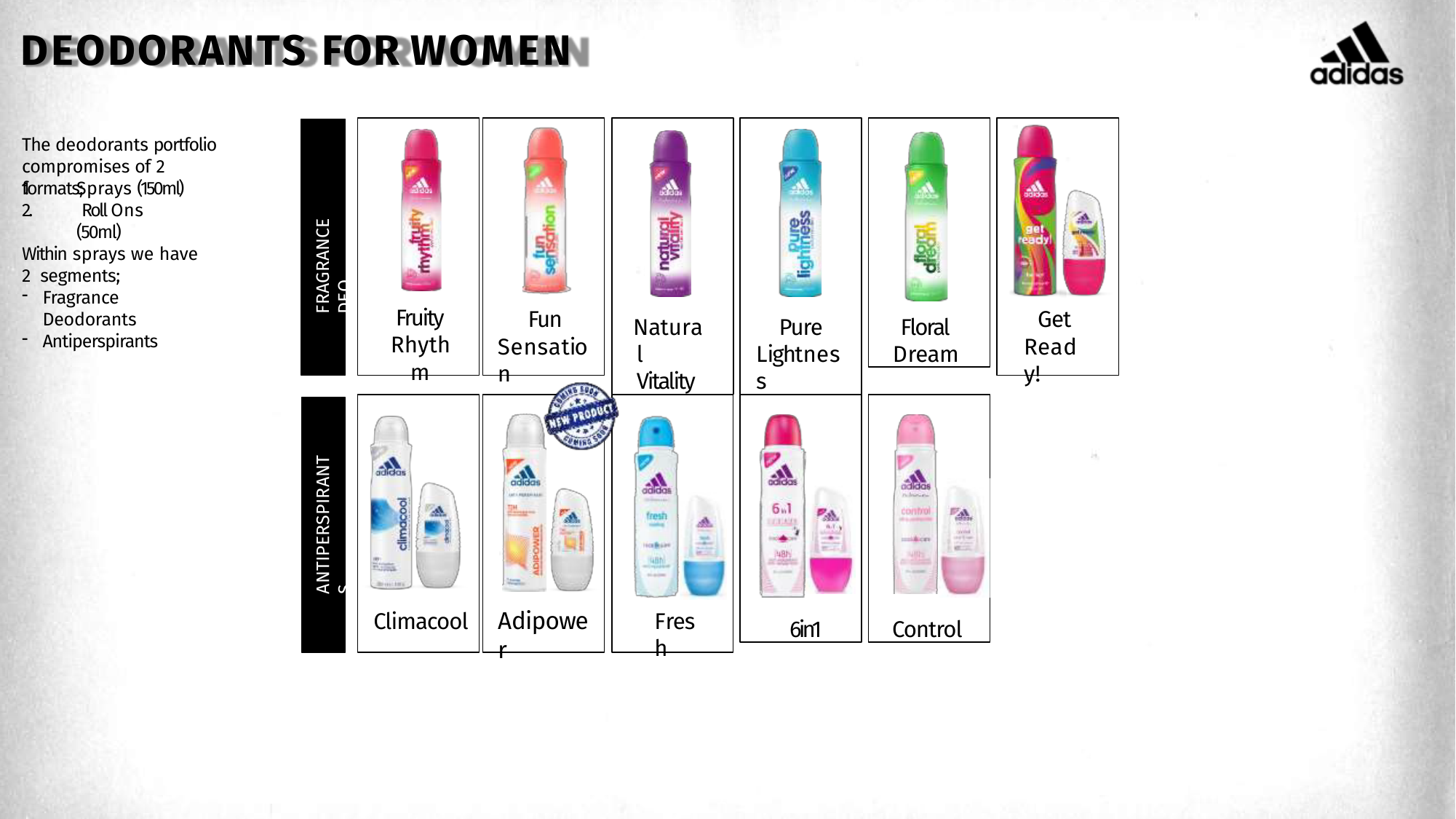

# DEODORANTS FOR WOMEN

Natural  Vitality

Pure  Lightness

Floral  Dream

The deodorants portfolio  compromises of 2 formats;
1.
2.
Sprays (150ml)  Roll Ons (50ml)
FRAGRANCE DEO

Within sprays we have 2  segments;
Fragrance Deodorants
Antiperspirants
Fruity
Rhythm
Fun  Sensation
Get  Ready!

6in1

Control

ANTIPERSPIRANTS

Adipower
Climacool
Fresh
19